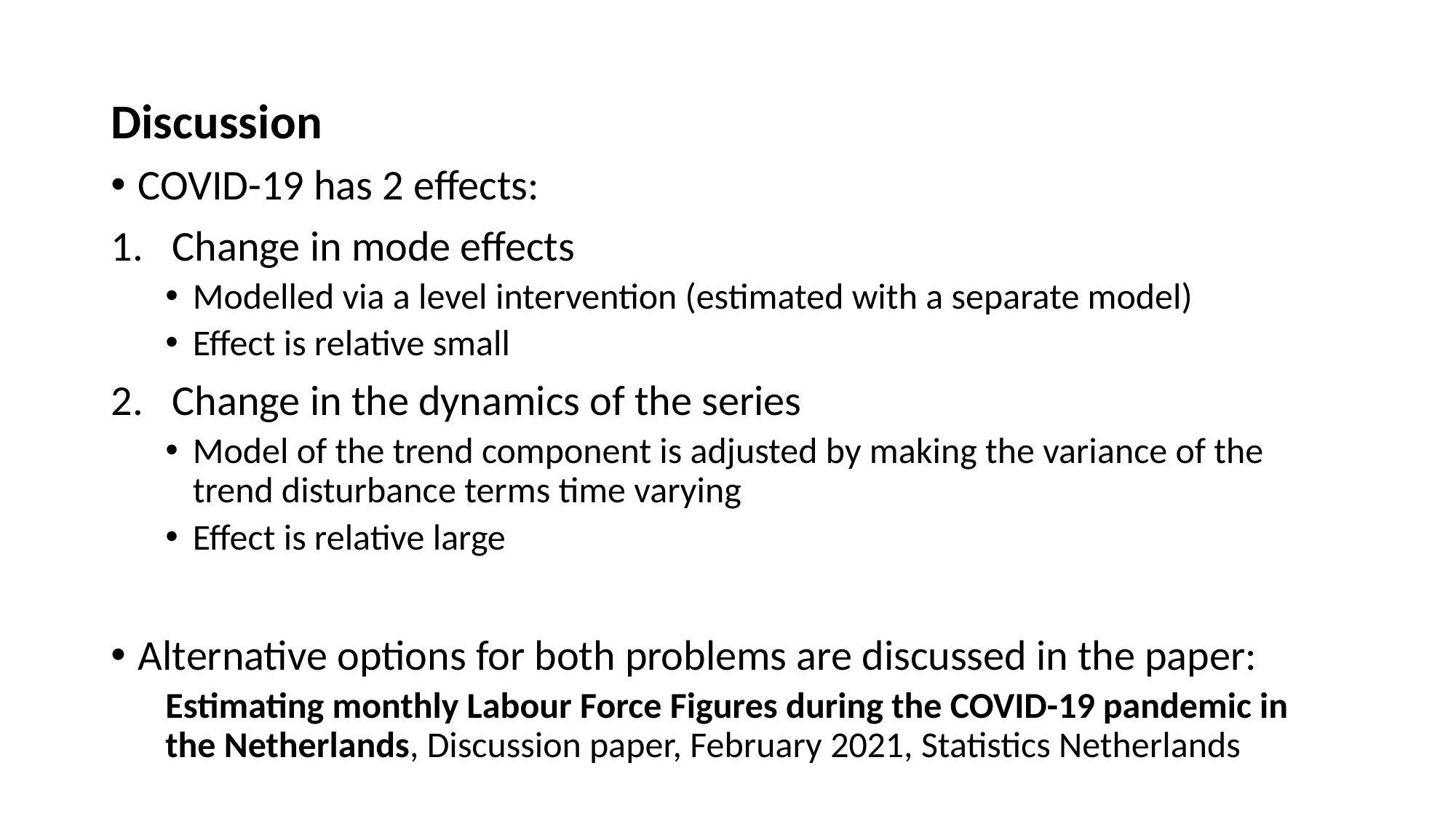

# Discussion
COVID-19 has 2 effects:
Change in mode effects
Modelled via a level intervention (estimated with a separate model)
Effect is relative small
Change in the dynamics of the series
Model of the trend component is adjusted by making the variance of the trend disturbance terms time varying
Effect is relative large

Alternative options for both problems are discussed in the paper:
Estimating monthly Labour Force Figures during the COVID-19 pandemic in the Netherlands, Discussion paper, February 2021, Statistics Netherlands